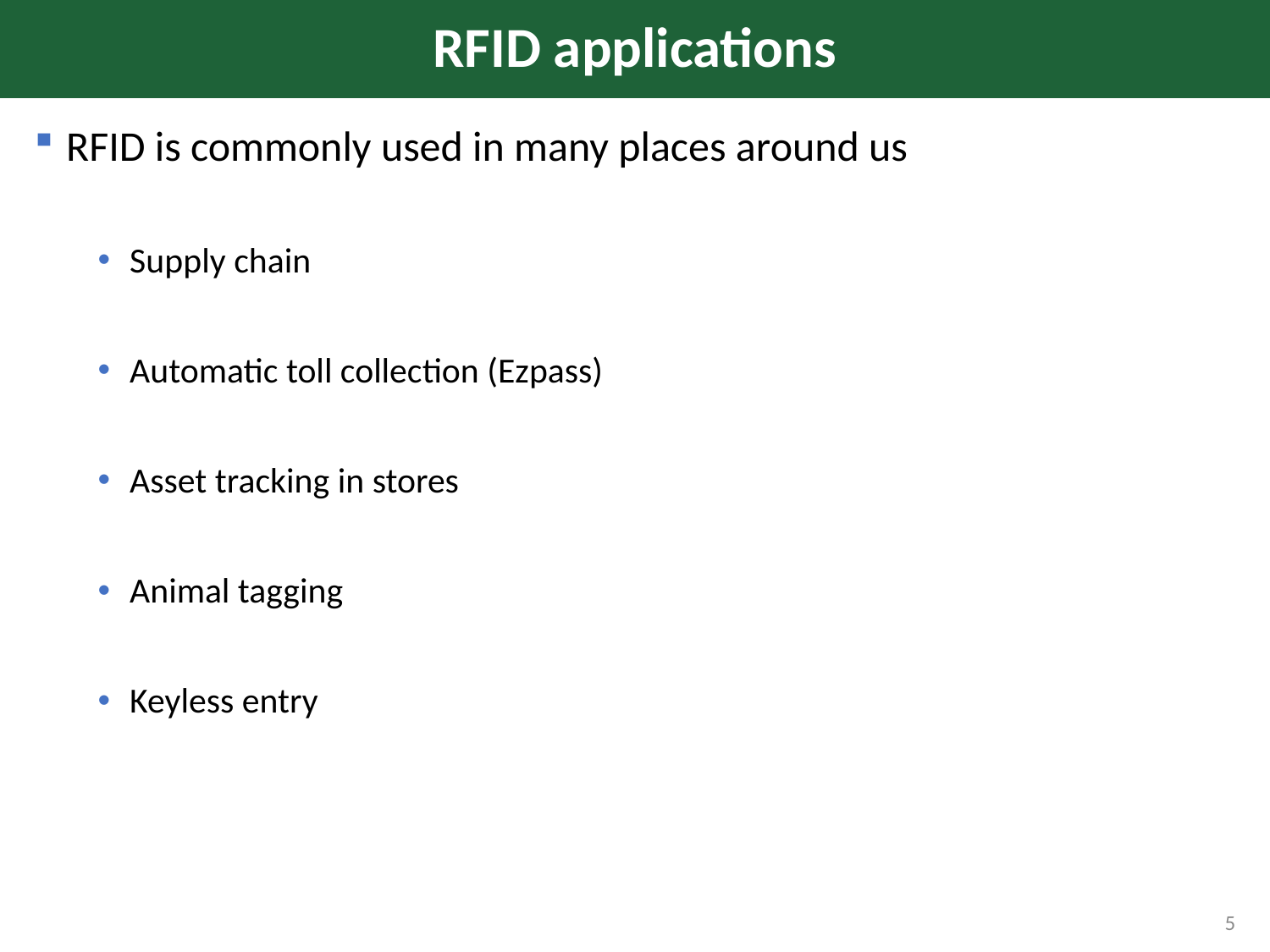

# RFID applications
RFID is commonly used in many places around us

Supply chain

Automatic toll collection (Ezpass)

Asset tracking in stores

Animal tagging

Keyless entry

5